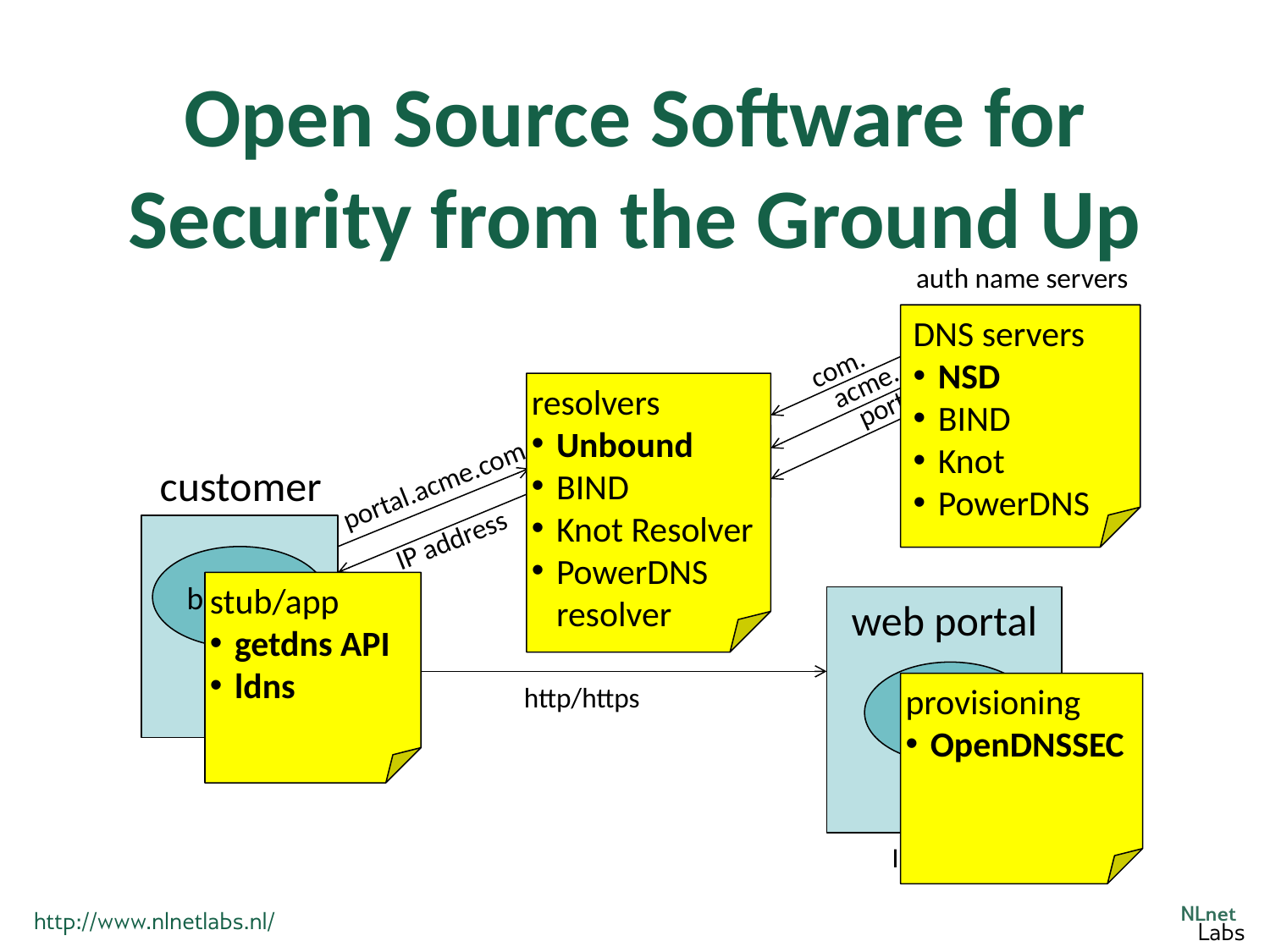

# Open Source Software for Security from the Ground Up
auth name servers
DNS servers
NSD
BIND
Knot
PowerDNS

com.

acme.
resolvers
Unbound
BIND
Knot Resolver
PowerDNS resolver
portal.
val. recursive resolver
customer
portal.acme.com

host
IP address
browser
stub/app
getdns API
ldns
web portal
http server
http/https
provisioning
OpenDNSSEC
IP address